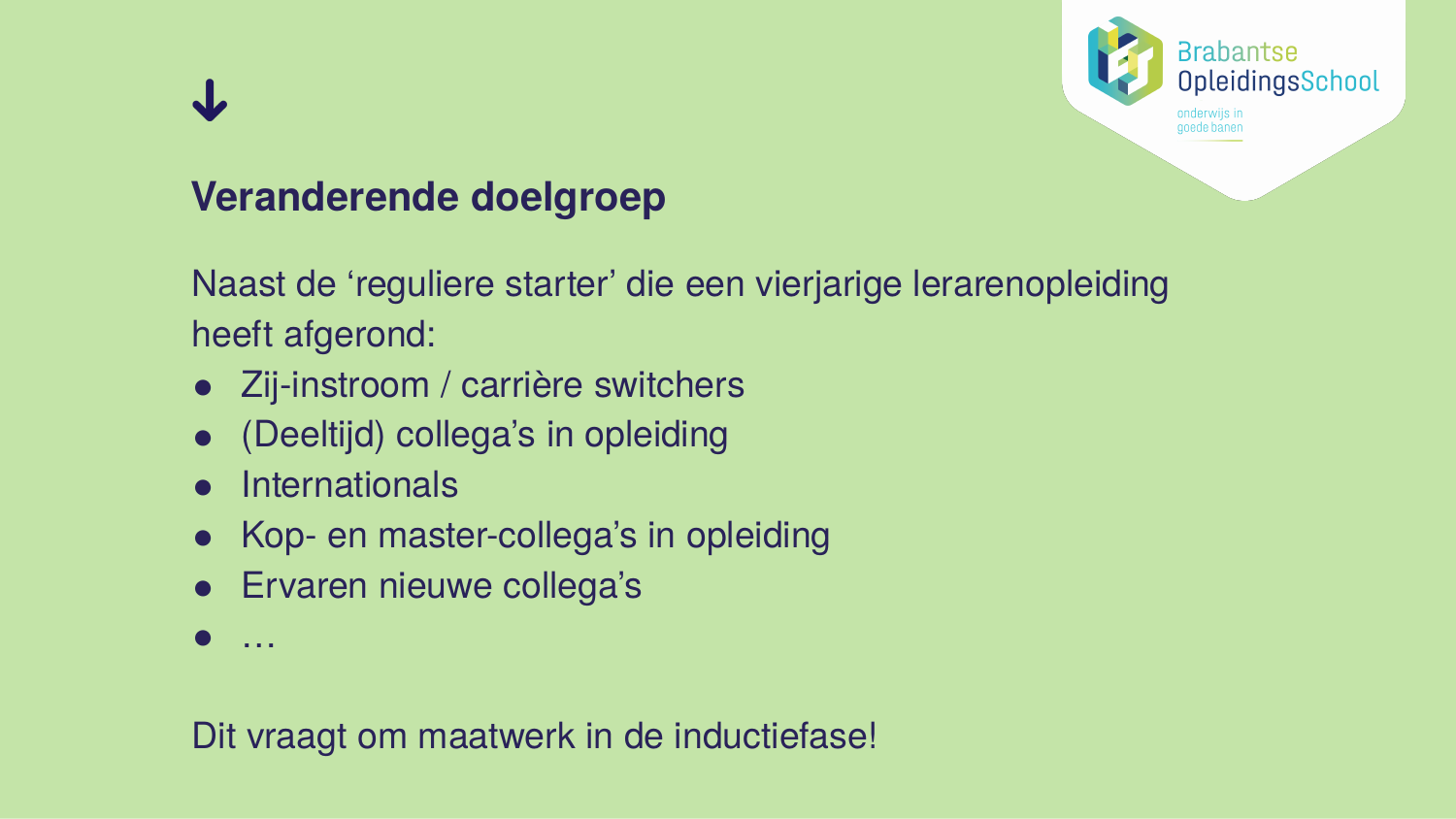

# Veranderende doelgroep
Naast de ‘reguliere starter’ die een vierjarige lerarenopleiding heeft afgerond:
Zij-instroom / carrière switchers
(Deeltijd) collega’s in opleiding
Internationals
Kop- en master-collega’s in opleiding
Ervaren nieuwe collega’s
…

Dit vraagt om maatwerk in de inductiefase!